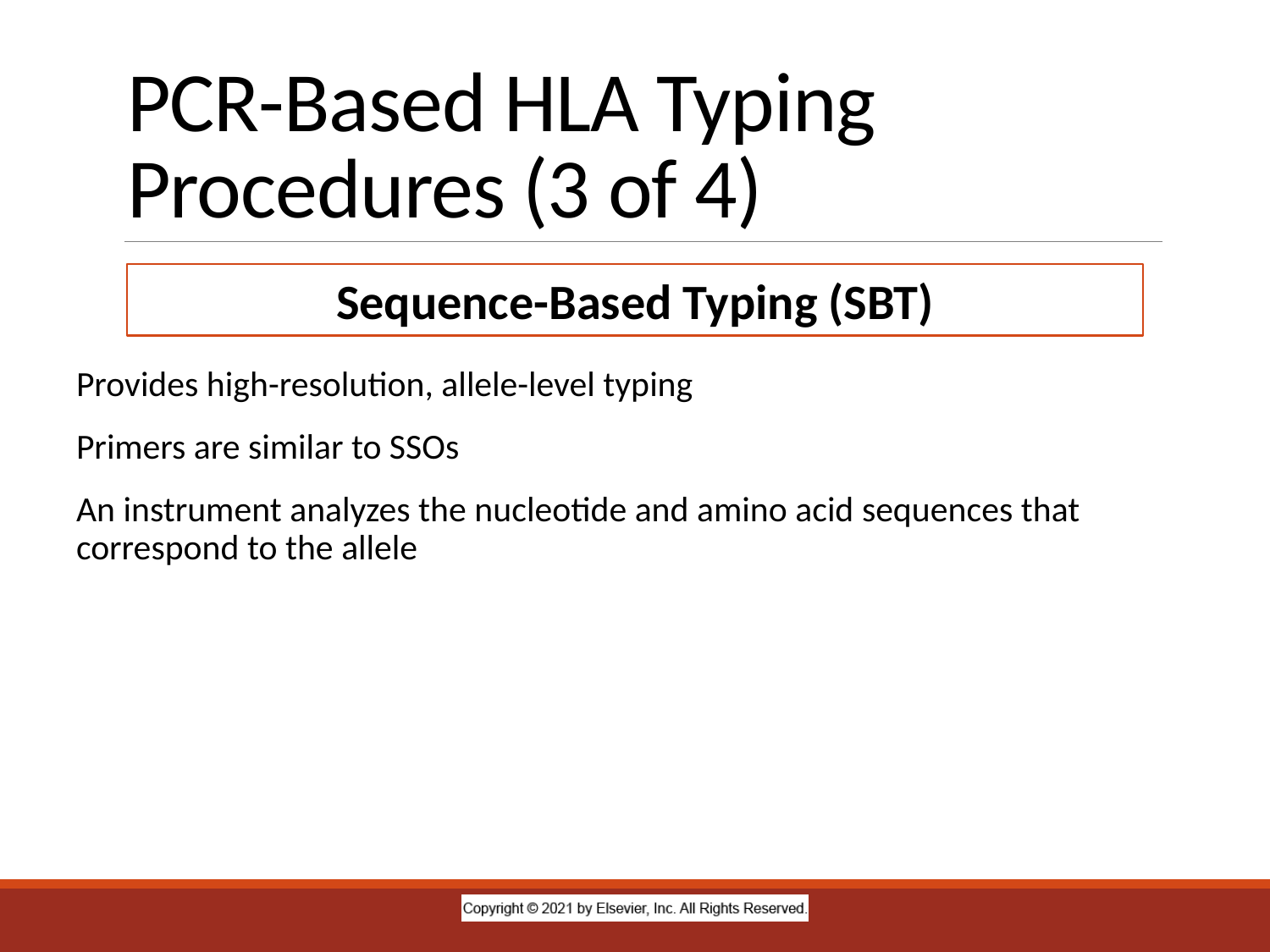

# PCR-Based HLA Typing Procedures (3 of 4)
Sequence-Based Typing (SBT)
Provides high-resolution, allele-level typing
Primers are similar to SSOs
An instrument analyzes the nucleotide and amino acid sequences that correspond to the allele